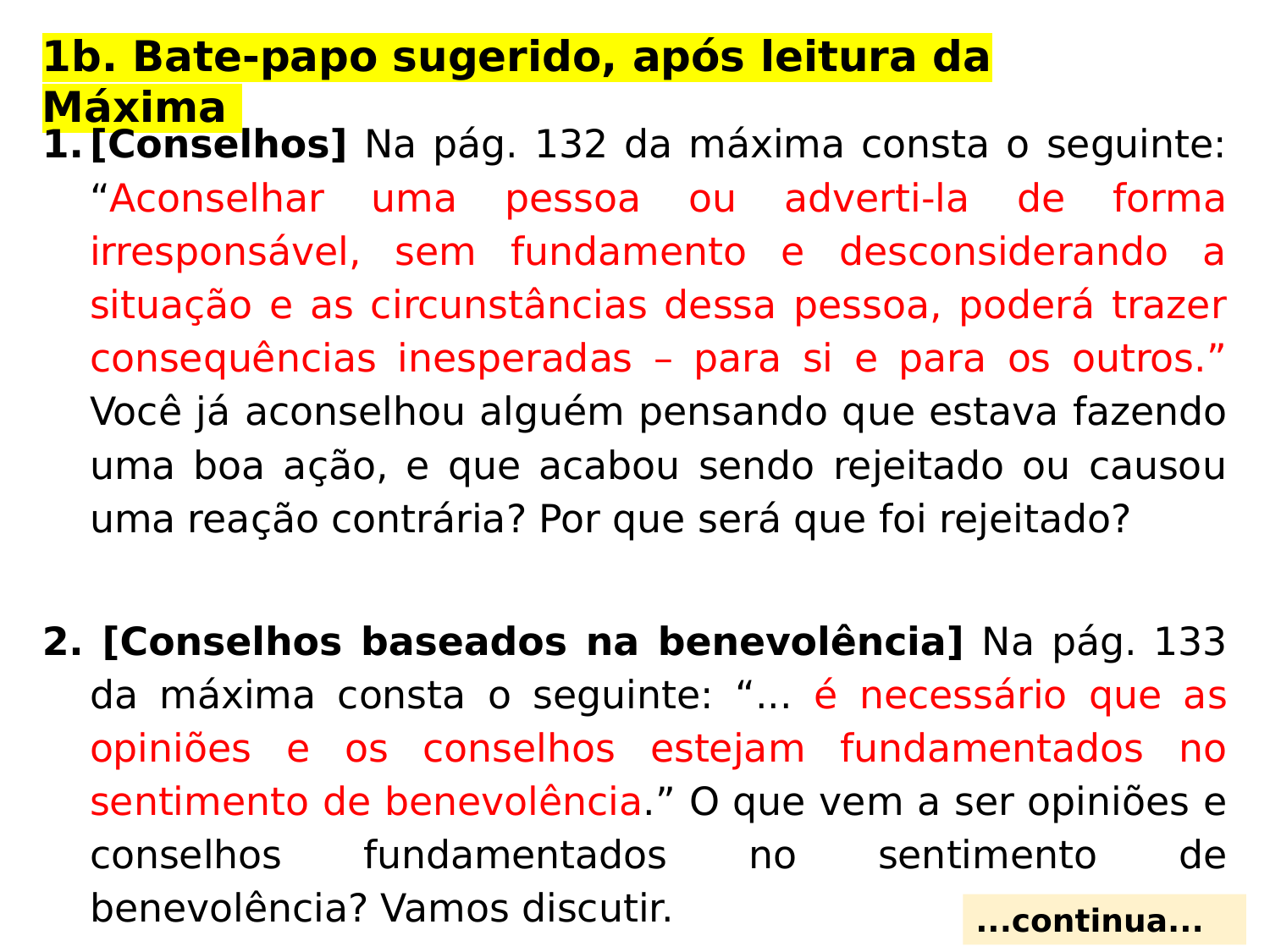

1b. Bate-papo sugerido, após leitura da Máxima
[Conselhos] Na pág. 132 da máxima consta o seguinte: “Aconselhar uma pessoa ou adverti-la de forma irresponsável, sem fundamento e desconsiderando a situação e as circunstâncias dessa pessoa, poderá trazer consequências inesperadas – para si e para os outros.” Você já aconselhou alguém pensando que estava fazendo uma boa ação, e que acabou sendo rejeitado ou causou uma reação contrária? Por que será que foi rejeitado?

2. [Conselhos baseados na benevolência] Na pág. 133 da máxima consta o seguinte: “... é necessário que as opiniões e os conselhos estejam fundamentados no sentimento de benevolência.” O que vem a ser opiniões e conselhos fundamentados no sentimento de benevolência? Vamos discutir.
...continua...